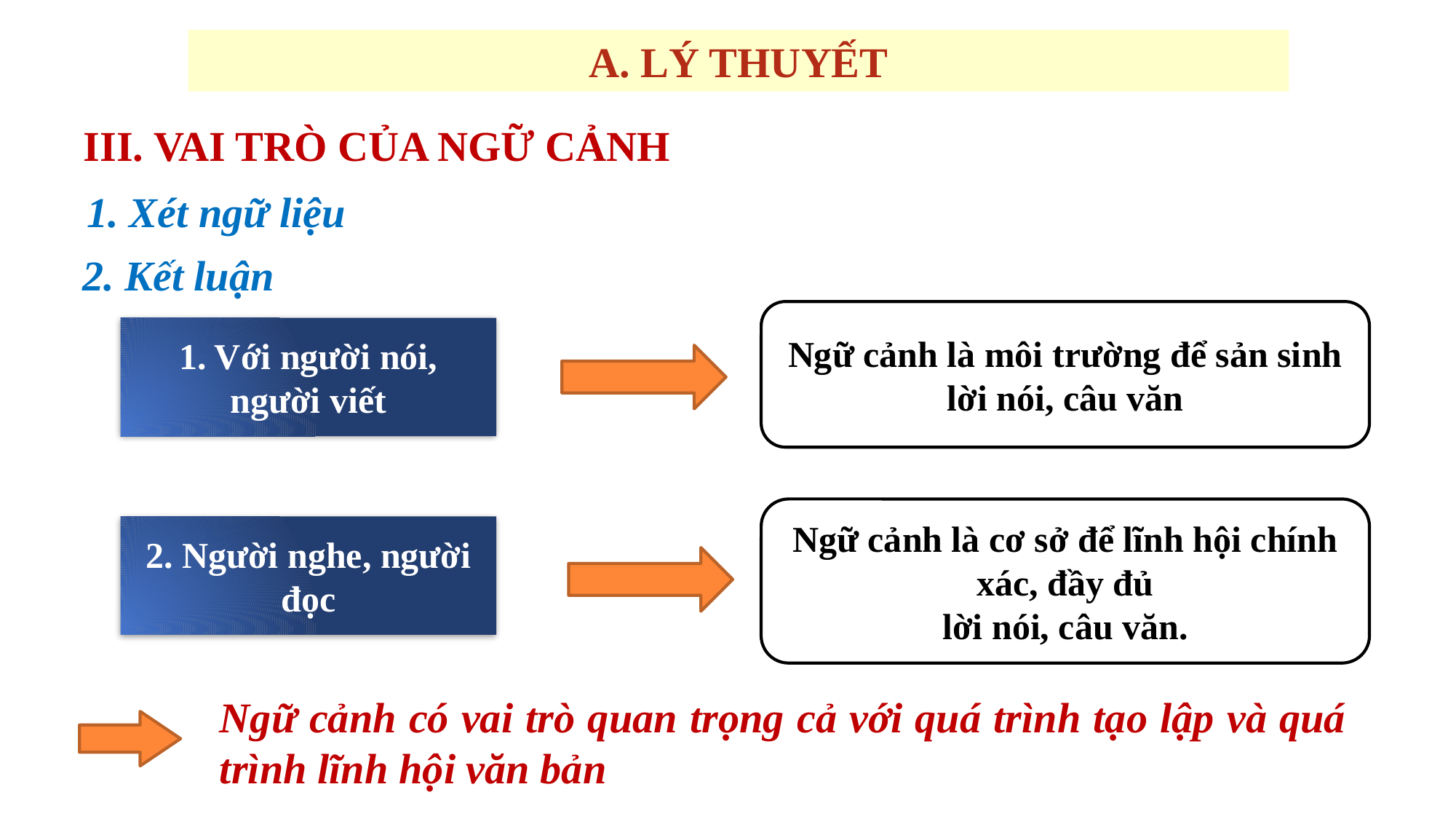

A. LÝ THUYẾT
# III. VAI TRÒ CỦA NGỮ CẢNH
1. Xét ngữ liệu
2. Kết luận
Ngữ cảnh là môi trường để sản sinh lời nói, câu văn
1. Với người nói, người viết

Ngữ cảnh là cơ sở để lĩnh hội chính xác, đầy đủ
 lời nói, câu văn.
2. Người nghe, người đọc

Ngữ cảnh có vai trò quan trọng cả với quá trình tạo lập và quá trình lĩnh hội văn bản